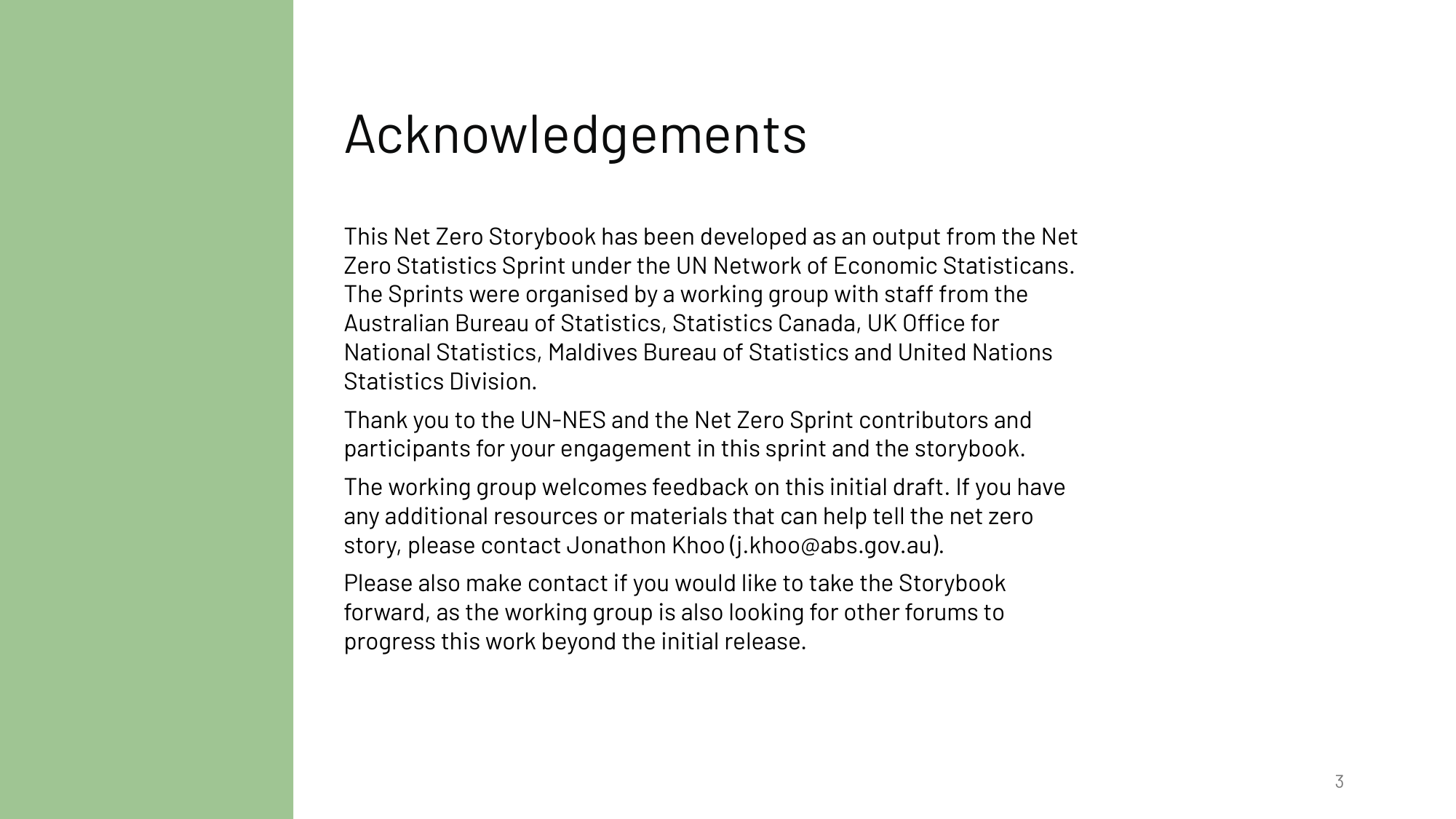

Acknowledgements
This Net Zero Storybook has been developed as an output from the Net Zero Statistics Sprint under the UN Network of Economic Statisticans. The Sprints were organised by a working group with staff from the Australian Bureau of Statistics, Statistics Canada, UK Office for National Statistics, Maldives Bureau of Statistics and United Nations Statistics Division.
Thank you to the UN-NES and the Net Zero Sprint contributors and participants for your engagement in this sprint and the storybook.
The working group welcomes feedback on this initial draft. If you have any additional resources or materials that can help tell the net zero story, please contact Jonathon Khoo (j.khoo@abs.gov.au).
Please also make contact if you would like to take the Storybook forward, as the working group is also looking for other forums to progress this work beyond the initial release.
3